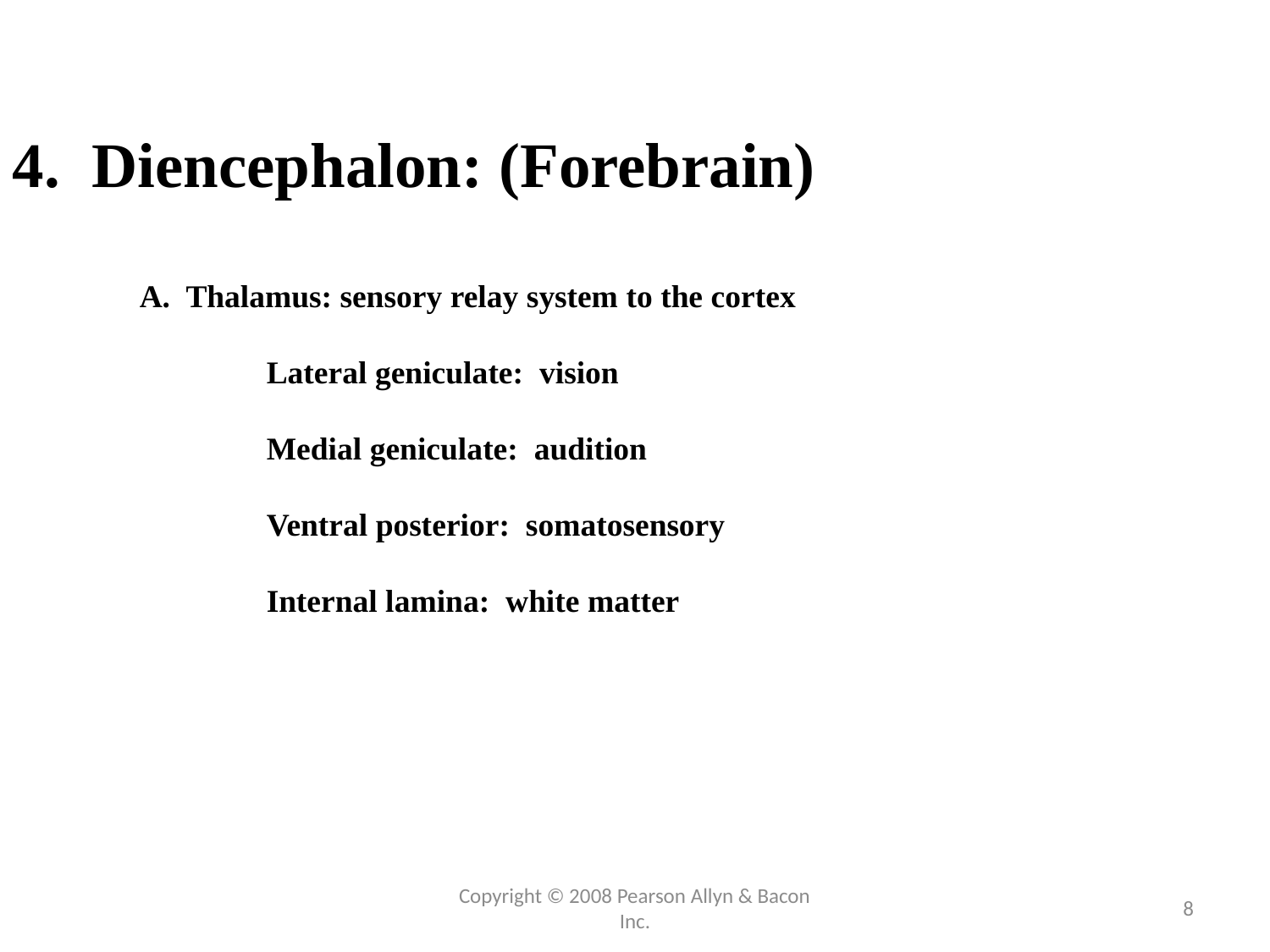

4.  Diencephalon: (Forebrain)

	A.  Thalamus: sensory relay system to the cortex

		Lateral geniculate:  vision

		Medial geniculate:  audition

		Ventral posterior:  somatosensory

		Internal lamina:  white matter

Copyright © 2008 Pearson Allyn & Bacon Inc.
8